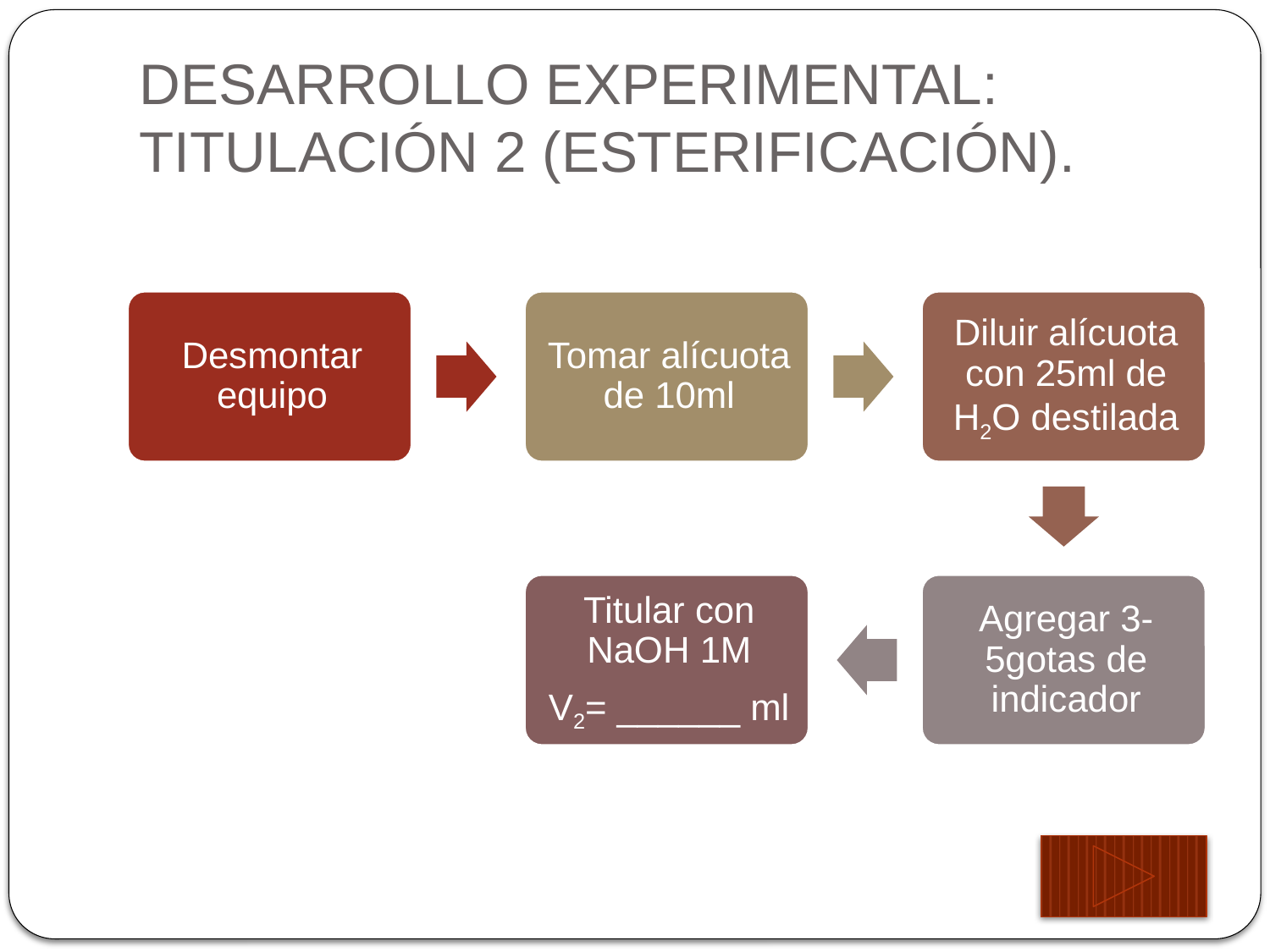

# DESARROLLO EXPERIMENTAL: TITULACIÓN 2 (ESTERIFICACIÓN).
Desmontar equipo

Tomar alícuota de 10ml

Diluir alícuota con 25ml de H2O destilada

Agregar 3-5gotas de indicador

Titular con NaOH 1M
V2= ______ ml